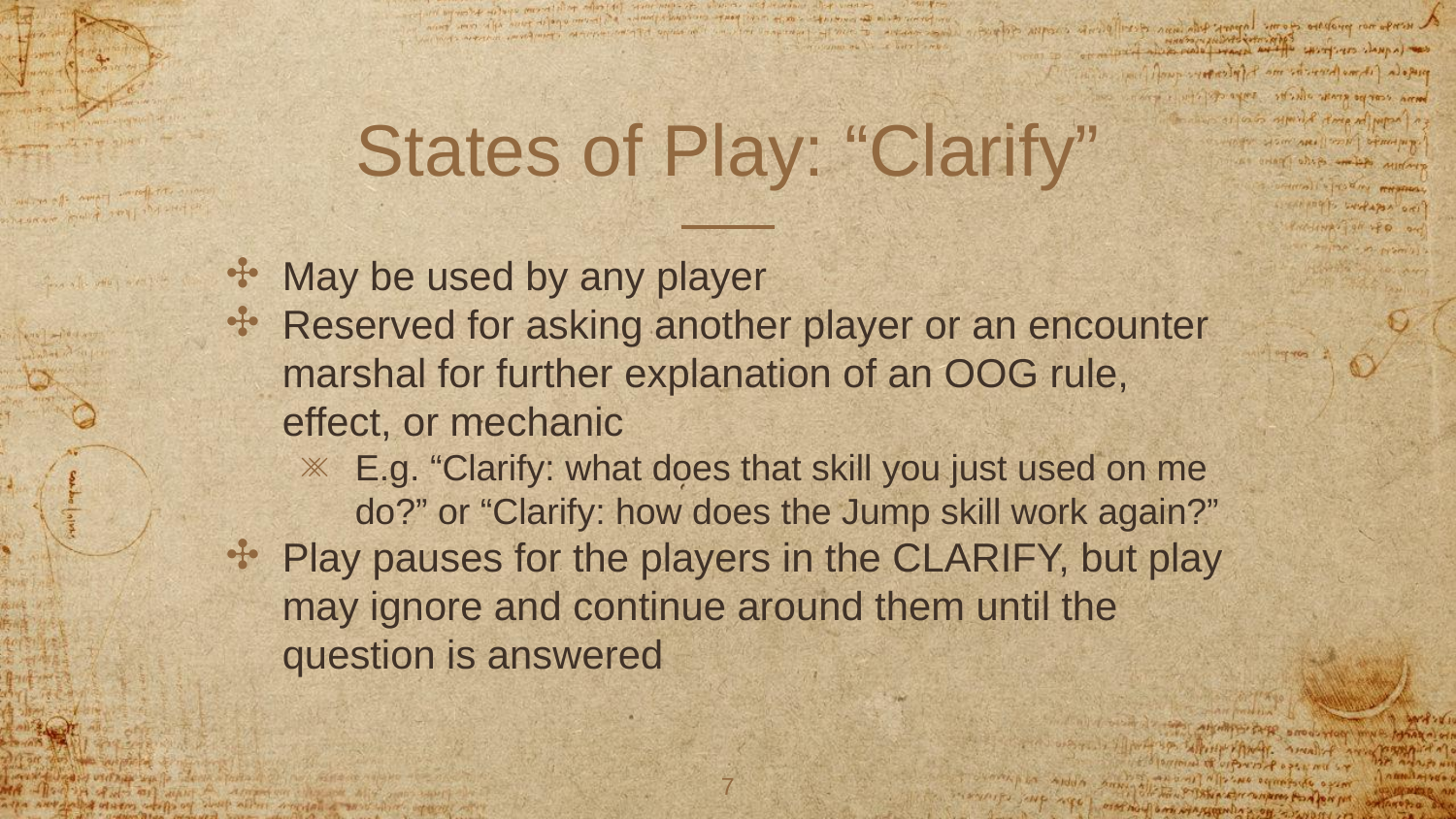

# States of Play: “Clarify”
May be used by any player
Reserved for asking another player or an encounter marshal for further explanation of an OOG rule, effect, or mechanic
E.g. “Clarify: what does that skill you just used on me do?” or “Clarify: how does the Jump skill work again?”
Play pauses for the players in the CLARIFY, but play may ignore and continue around them until the question is answered
7